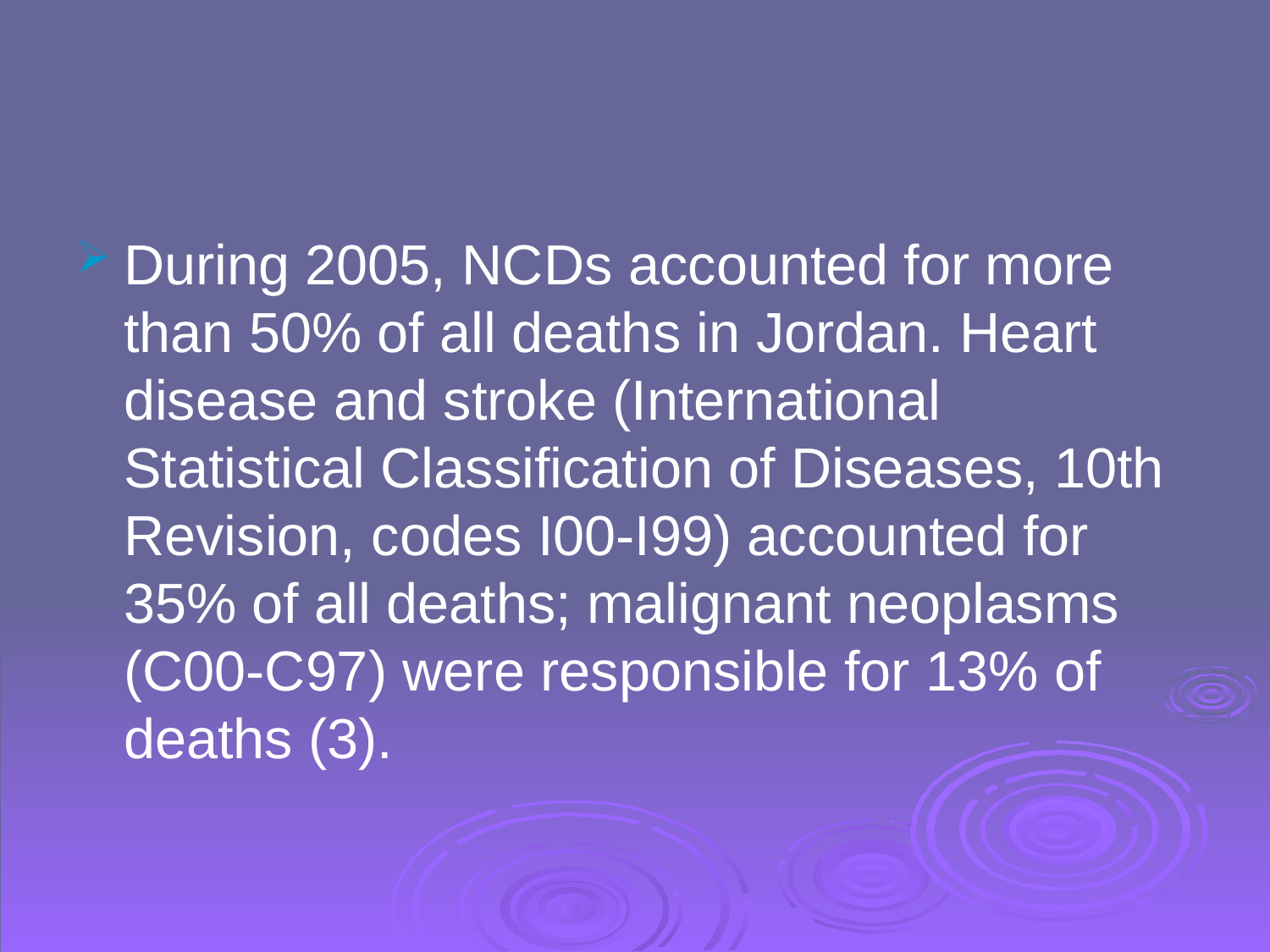

#
During 2005, NCDs accounted for more than 50% of all deaths in Jordan. Heart disease and stroke (International Statistical Classification of Diseases, 10th Revision, codes I00-I99) accounted for 35% of all deaths; malignant neoplasms (C00-C97) were responsible for 13% of deaths (3).